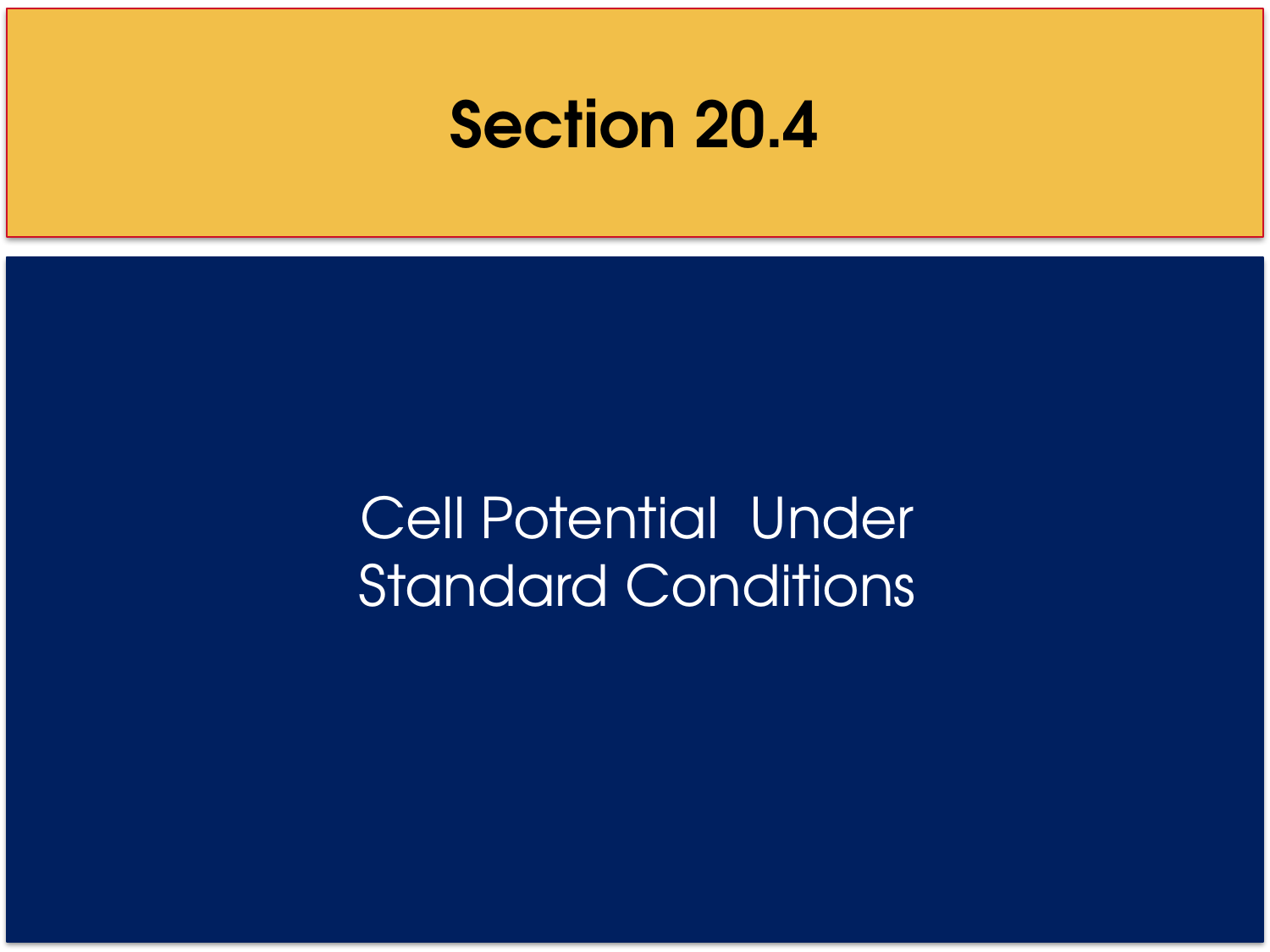

Section 20.4

Cell Potential  Under Standard Conditions